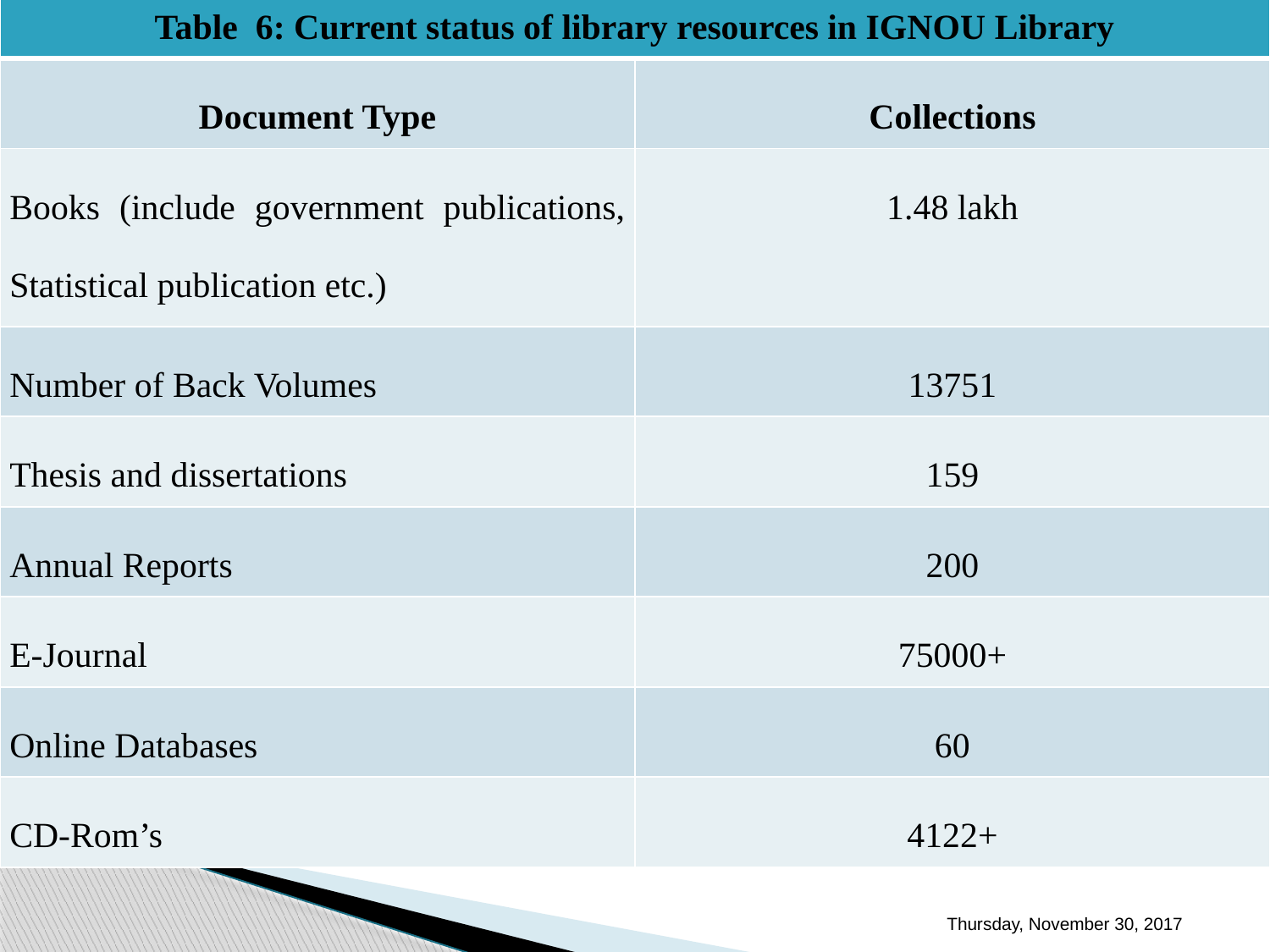

| Table 6: Current status of library resources in IGNOU Library |  |
| --- | --- |
| Document Type | Collections |
| Books (include government publications, Statistical publication etc.) | 1.48 lakh |
| Number of Back Volumes | 13751 |
| Thesis and dissertations | 159 |
| Annual Reports | 200 |
| E-Journal | 75000+ |
| Online Databases | 60 |
| CD-Rom’s | 4122+ |
Thursday, November 30, 2017